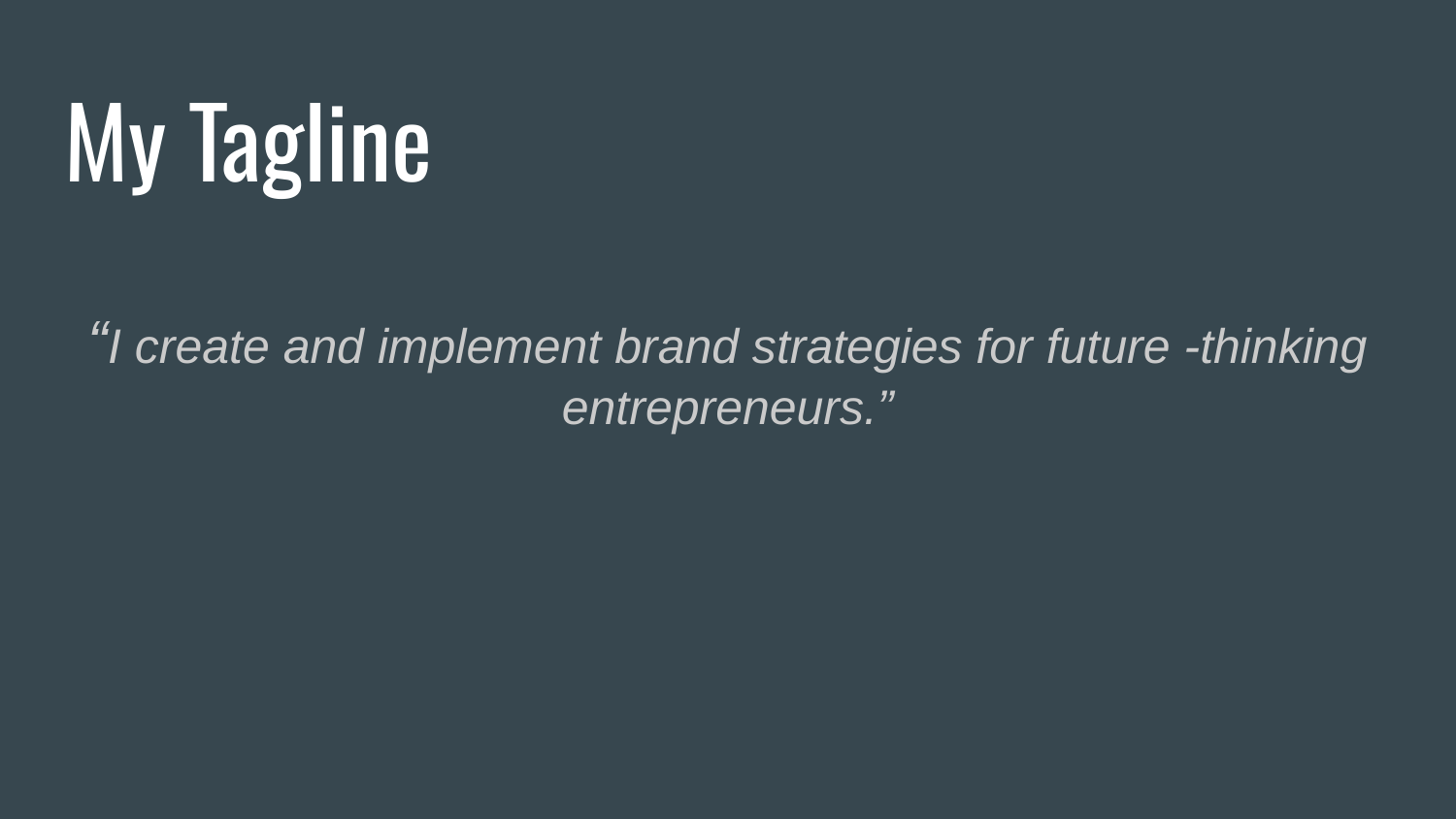

# My Tagline

“I create and implement brand strategies for future -thinking entrepreneurs.”